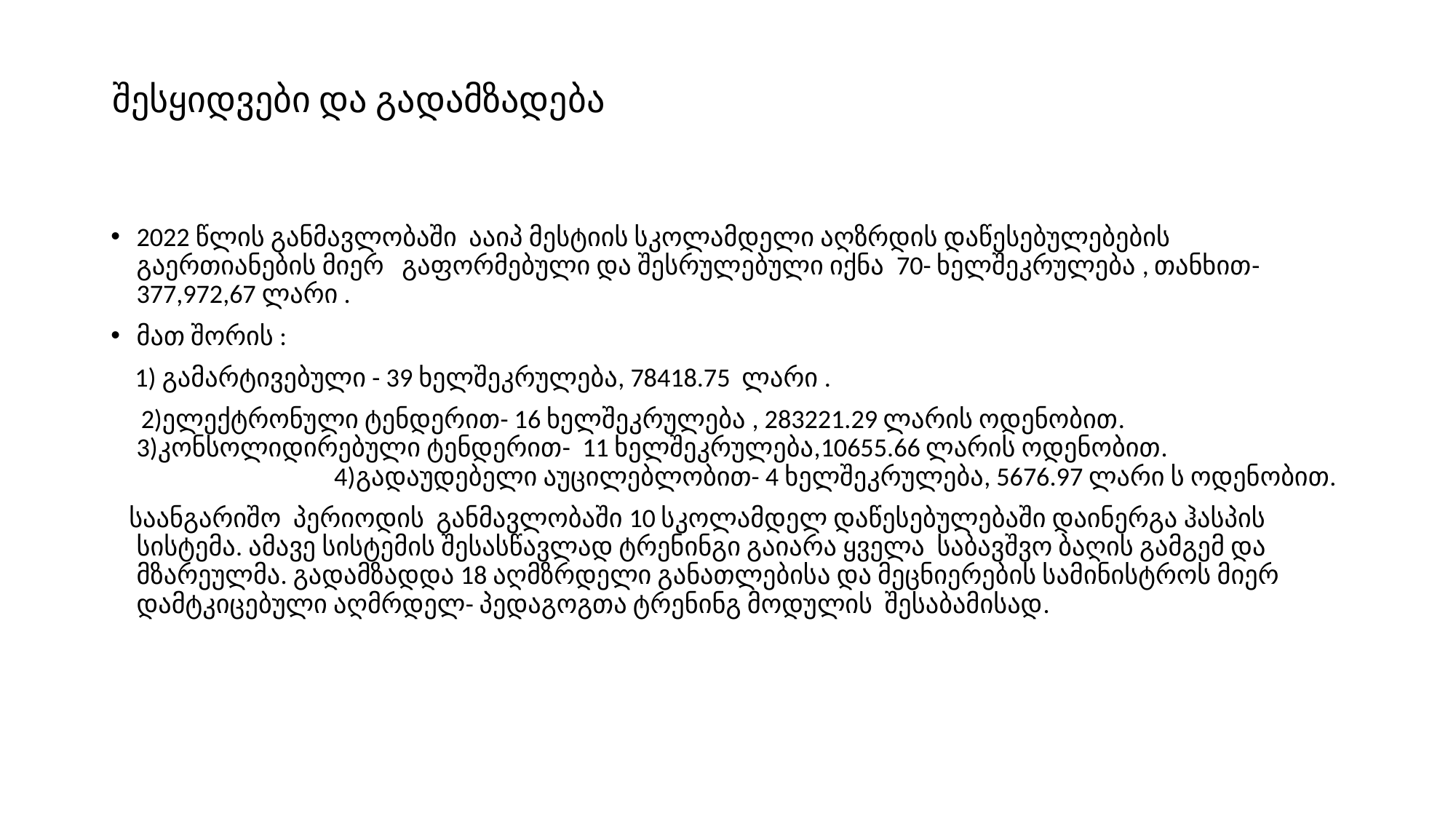

# შესყიდვები და გადამზადება
2022 წლის განმავლობაში  ააიპ მესტიის სკოლამდელი აღზრდის დაწესებულებების გაერთიანების მიერ   გაფორმებული და შესრულებული იქნა  70- ხელშეკრულება , თანხით-377,972,67 ლარი .
მათ შორის :
    1) გამარტივებული - 39 ხელშეკრულება, 78418.75  ლარი .
     2)ელექტრონული ტენდერით- 16 ხელშეკრულება , 283221.29 ლარის ოდენობით.    3)კონსოლიდირებული ტენდერით-  11 ხელშეკრულება,10655.66 ლარის ოდენობით.                                                               4)გადაუდებელი აუცილებლობით- 4 ხელშეკრულება, 5676.97 ლარი ს ოდენობით.
   საანგარიშო  პერიოდის  განმავლობაში 10 სკოლამდელ დაწესებულებაში დაინერგა ჰასპის სისტემა. ამავე სისტემის შესასწავლად ტრენინგი გაიარა ყველა  საბავშვო ბაღის გამგემ და მზარეულმა. გადამზადდა 18 აღმზრდელი განათლებისა და მეცნიერების სამინისტროს მიერ დამტკიცებული აღმრდელ- პედაგოგთა ტრენინგ მოდულის  შესაბამისად.